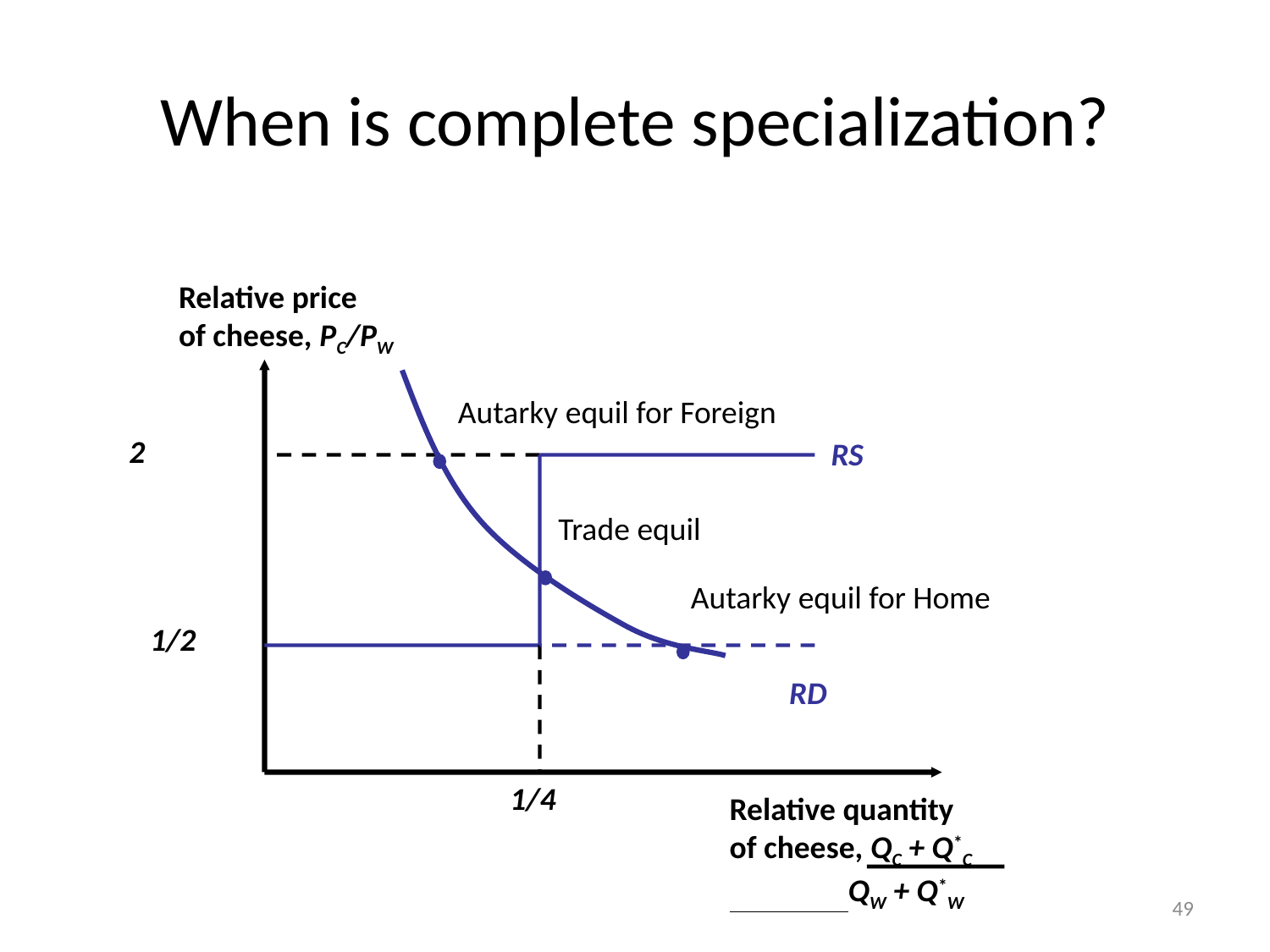

# When is complete specialization?
Relative price
of cheese, PC/PW

Relative quantity
of cheese, QC + Q*C
                            QW + Q*W

Autarky equil for Foreign
2
RS

Trade equil

Autarky equil for Home
1/2

1/4

RD
49